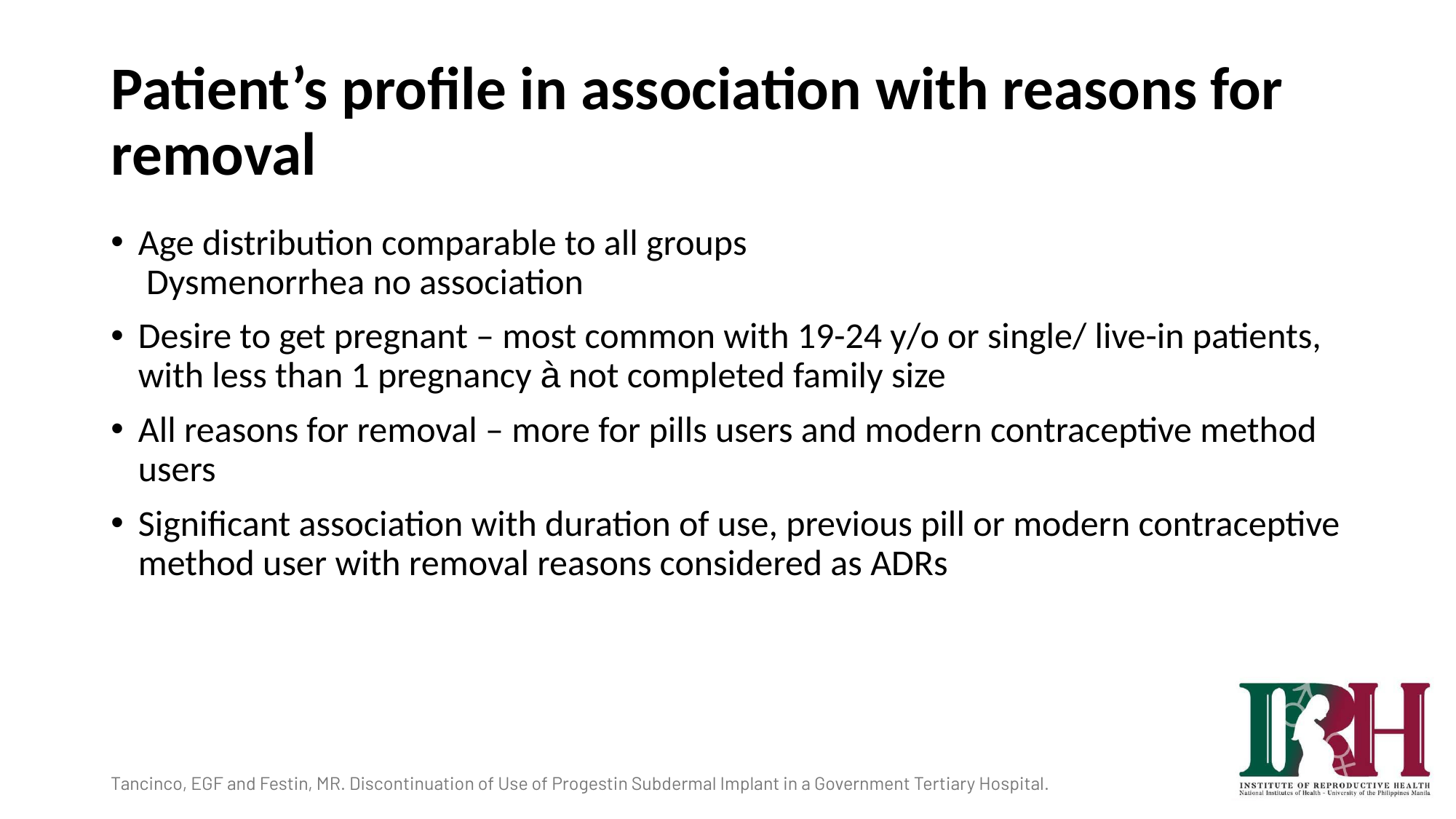

# Patient’s profile in association with reasons for removal
Age distribution comparable to all groups
 Dysmenorrhea no association
Desire to get pregnant – most common with 19-24 y/o or single/ live-in patients, with less than 1 pregnancy à not completed family size
All reasons for removal – more for pills users and modern contraceptive method users
Significant association with duration of use, previous pill or modern contraceptive method user with removal reasons considered as ADRs

Tancinco, EGF and Festin, MR. Discontinuation of Use of Progestin Subdermal Implant in a Government Tertiary Hospital.